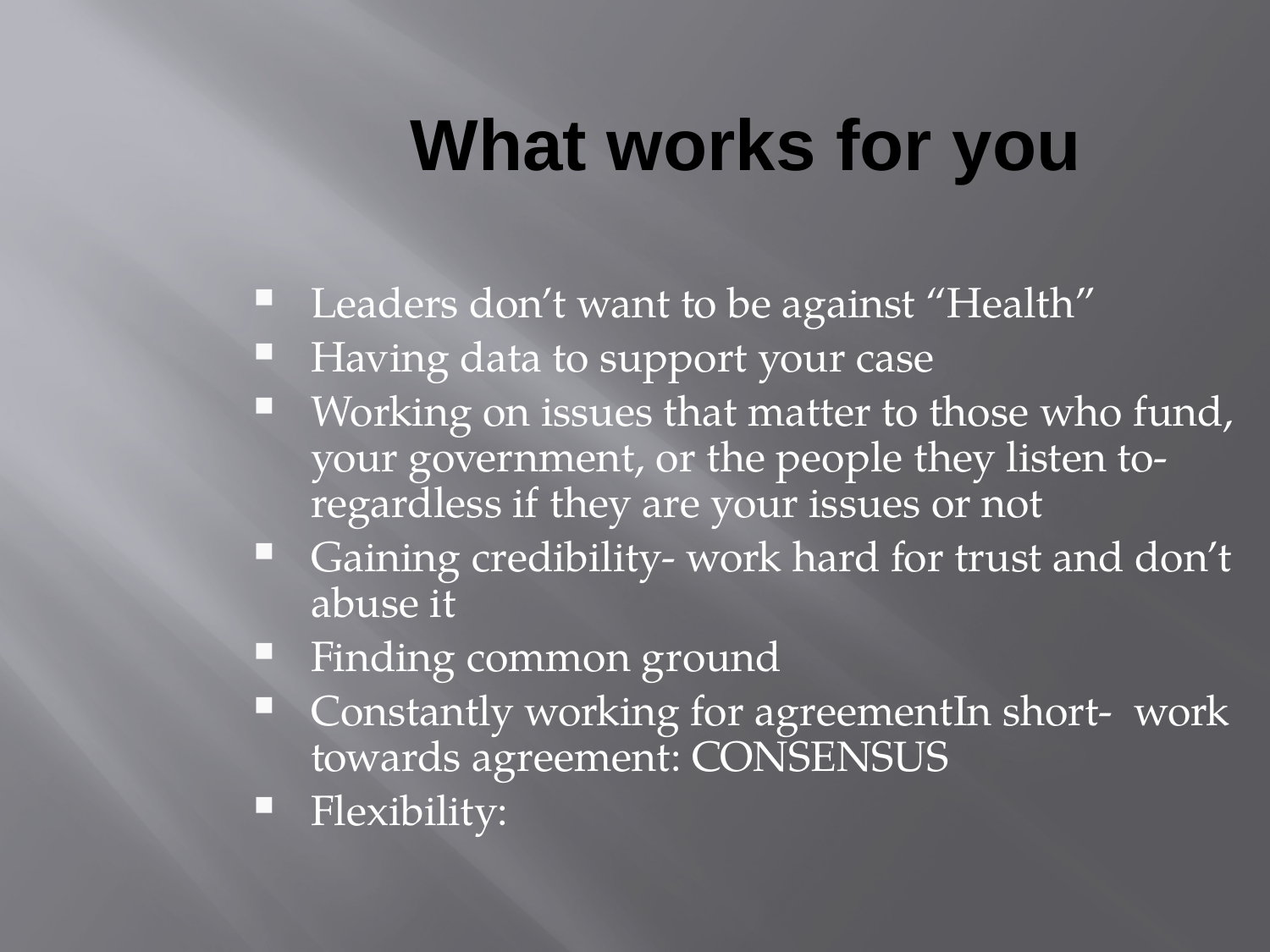

What works for you
Leaders don’t want to be against “Health”
Having data to support your case
Working on issues that matter to those who fund, your government, or the people they listen to- regardless if they are your issues or not
Gaining credibility- work hard for trust and don’t abuse it
Finding common ground
Constantly working for agreementIn short-  work towards agreement: CONSENSUS
Flexibility: